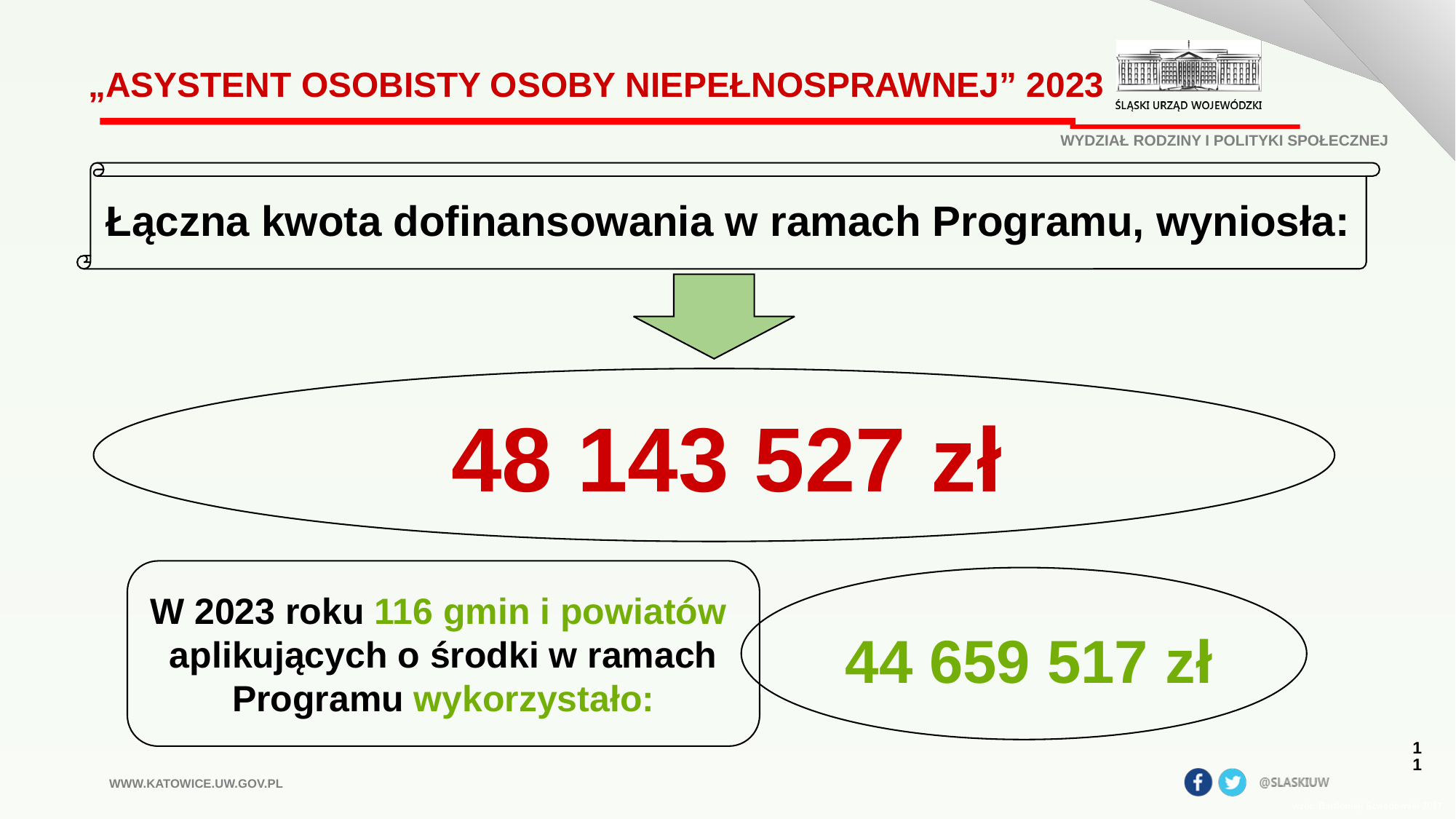

# „Asystent osobisty osoby niepełnosprawnej” 2023
WYDZIAŁ RODZINY I POLITYKI SPOŁECZNEJ
Łączna kwota dofinansowania w ramach Programu, wyniosła:

 48 143 527 zł
W 2023 roku 116 gmin i powiatów
aplikujących o środki w ramach Programu wykorzystało:
 44 659 517 zł
11